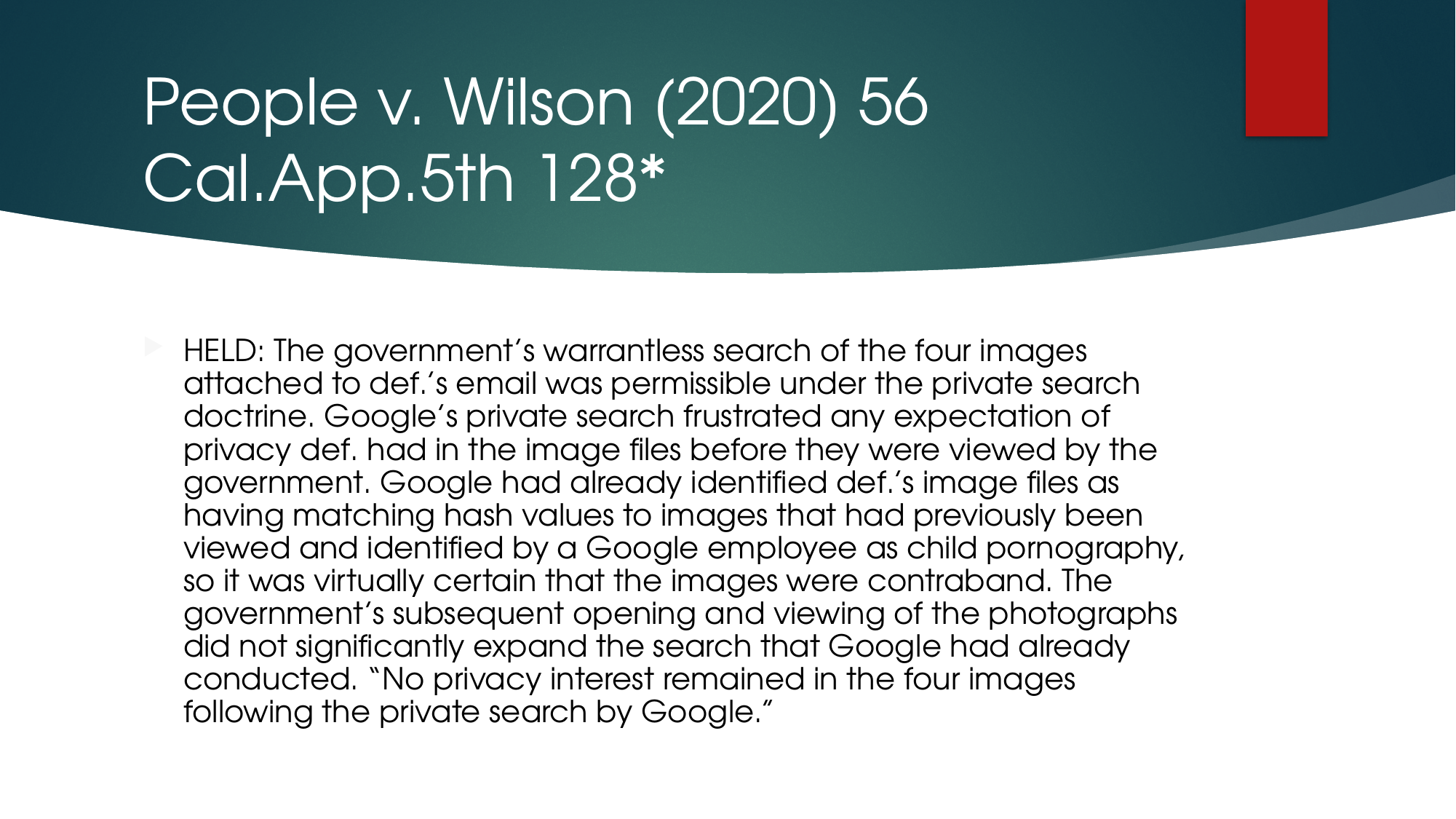

# People v. Wilson (2020) 56 Cal.App.5th 128*

HELD: The government’s warrantless search of the four images attached to def.’s email was permissible under the private search doctrine. Google’s private search frustrated any expectation of privacy def. had in the image files before they were viewed by the government. Google had already identified def.’s image files as having matching hash values to images that had previously been viewed and identified by a Google employee as child pornography, so it was virtually certain that the images were contraband. The government’s subsequent opening and viewing of the photographs did not significantly expand the search that Google had already conducted. “No privacy interest remained in the four images following the private search by Google.”